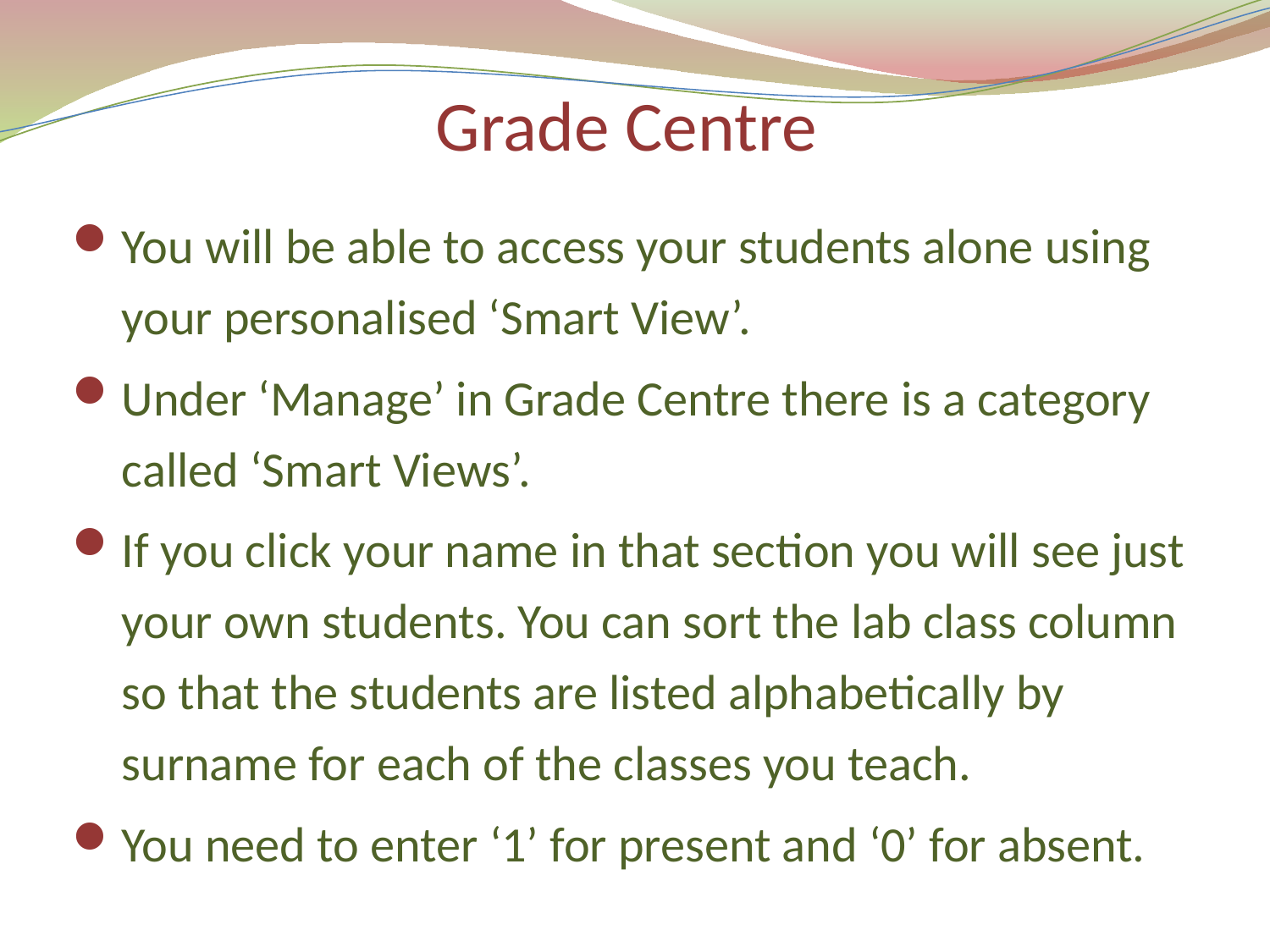

# Grade Centre
You will be able to access your students alone using your personalised ‘Smart View’.
Under ‘Manage’ in Grade Centre there is a category called ‘Smart Views’.
If you click your name in that section you will see just your own students. You can sort the lab class column so that the students are listed alphabetically by surname for each of the classes you teach.
You need to enter ‘1’ for present and ‘0’ for absent.